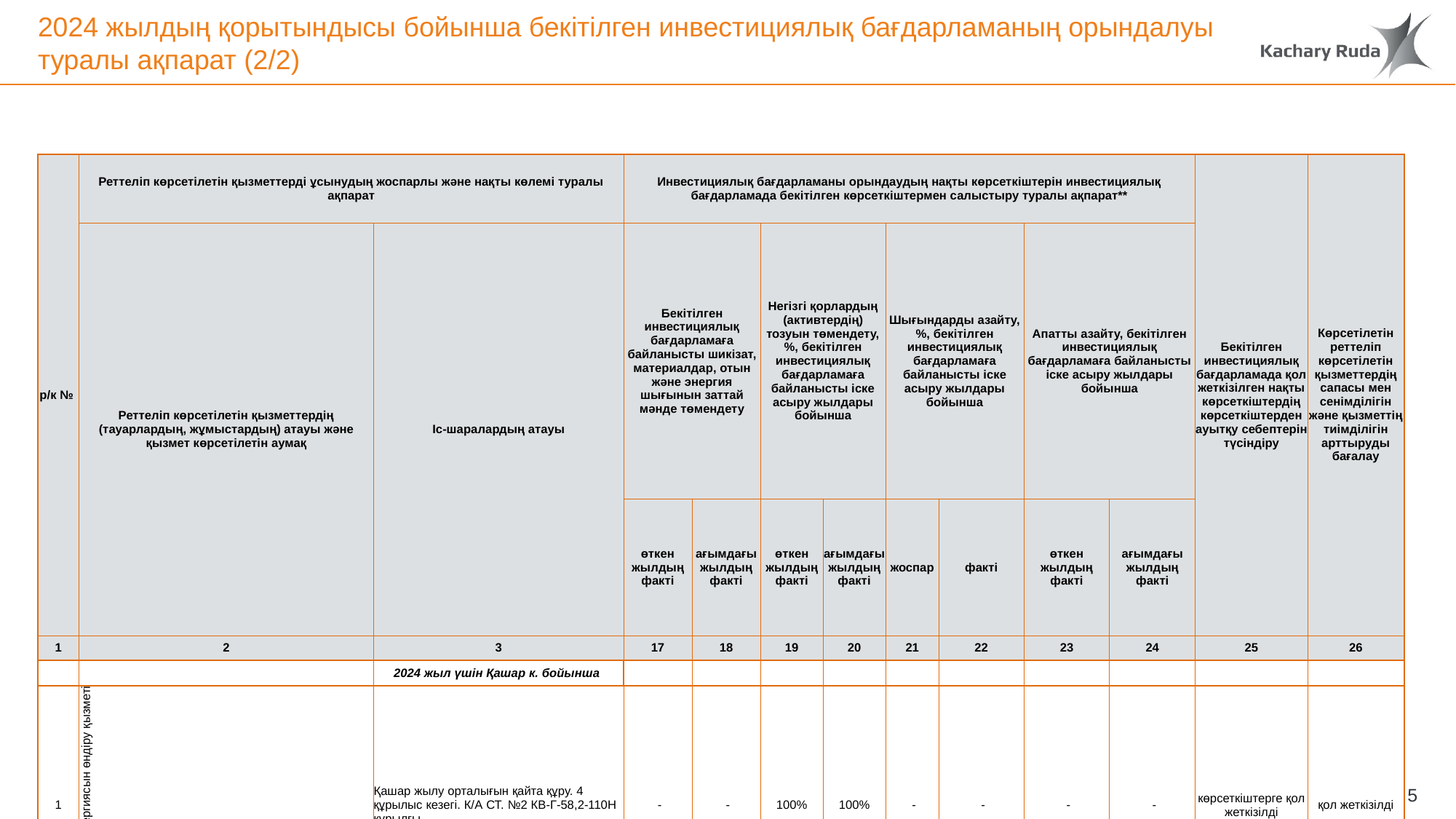

# 2024 жылдың қорытындысы бойынша бекітілген инвестициялық бағдарламаның орындалуы туралы ақпарат (2/2)
| р/к № | Реттеліп көрсетілетін қызметтерді ұсынудың жоспарлы және нақты көлемі туралы ақпарат |  | Инвестициялық бағдарламаны орындаудың нақты көрсеткіштерін инвестициялық бағдарламада бекітілген көрсеткіштермен салыстыру туралы ақпарат\*\* |  |  |  |  |  |  |  | Бекітілген инвестициялық бағдарламада қол жеткізілген нақты көрсеткіштердің көрсеткіштерден ауытқу себептерін түсіндіру | Көрсетілетін реттеліп көрсетілетін қызметтердің сапасы мен сенімділігін және қызметтің тиімділігін арттыруды бағалау |
| --- | --- | --- | --- | --- | --- | --- | --- | --- | --- | --- | --- | --- |
|  | Реттеліп көрсетілетін қызметтердің (тауарлардың, жұмыстардың) атауы және қызмет көрсетілетін аумақ | Іс-шаралардың атауы | Бекітілген инвестициялық бағдарламаға байланысты шикізат, материалдар, отын және энергия шығынын заттай мәнде төмендету |  | Негізгі қорлардың (активтердің) тозуын төмендету, %, бекітілген инвестициялық бағдарламаға байланысты іске асыру жылдары бойынша |  | Шығындарды азайту, %, бекітілген инвестициялық бағдарламаға байланысты іске асыру жылдары бойынша |  | Апатты азайту, бекітілген инвестициялық бағдарламаға байланысты іске асыру жылдары бойынша |  |  |  |
|  |  |  | өткен жылдың факті | ағымдағы жылдың факті | өткен жылдың факті | ағымдағы жылдың факті | жоспар | факті | өткен жылдың факті | ағымдағы жылдың факті |  |  |
| 1 | 2 | 3 | 17 | 18 | 19 | 20 | 21 | 22 | 23 | 24 | 25 | 26 |
|  |  | 2024 жыл үшін Қашар к. бойынша |  |  |  |  |  |  |  |  |  |  |
| 1 | Қашар к. жылу энергиясын өндіру қызметі | Қашар жылу орталығын қайта құру. 4 құрылыс кезегі. К/А СТ. №2 КВ-Г-58,2-110Н құрылғы | - | - | 100% | 100% | - | - | - | - | көрсеткіштерге қол жеткізілді | қол жеткізілді |